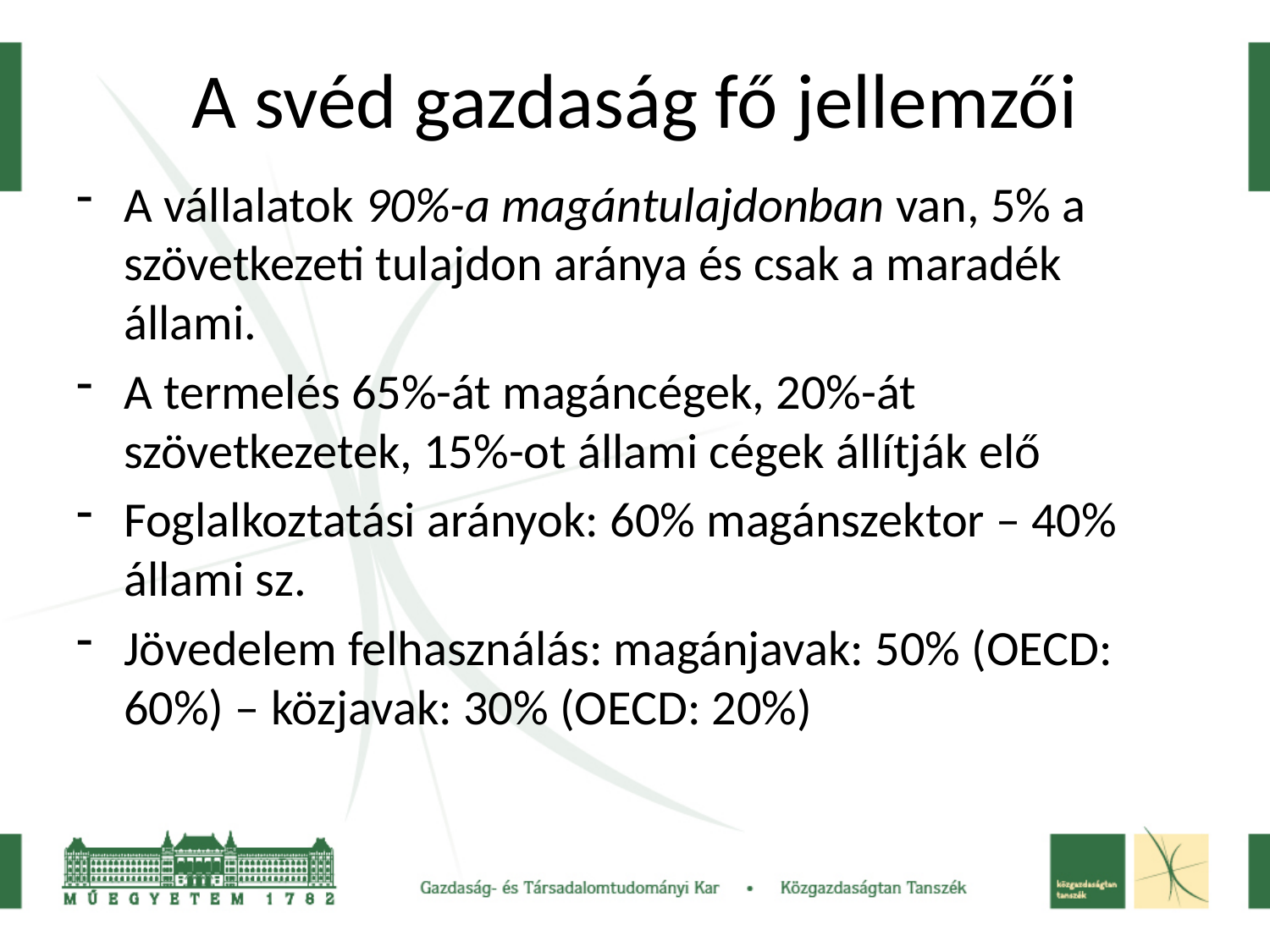

# A svéd gazdaság fő jellemzői
A vállalatok 90%-a magántulajdonban van, 5% a szövetkezeti tulajdon aránya és csak a maradék állami.
A termelés 65%-át magáncégek, 20%-át szövetkezetek, 15%-ot állami cégek állítják elő
Foglalkoztatási arányok: 60% magánszektor – 40% állami sz.
Jövedelem felhasználás: magánjavak: 50% (OECD: 60%) – közjavak: 30% (OECD: 20%)